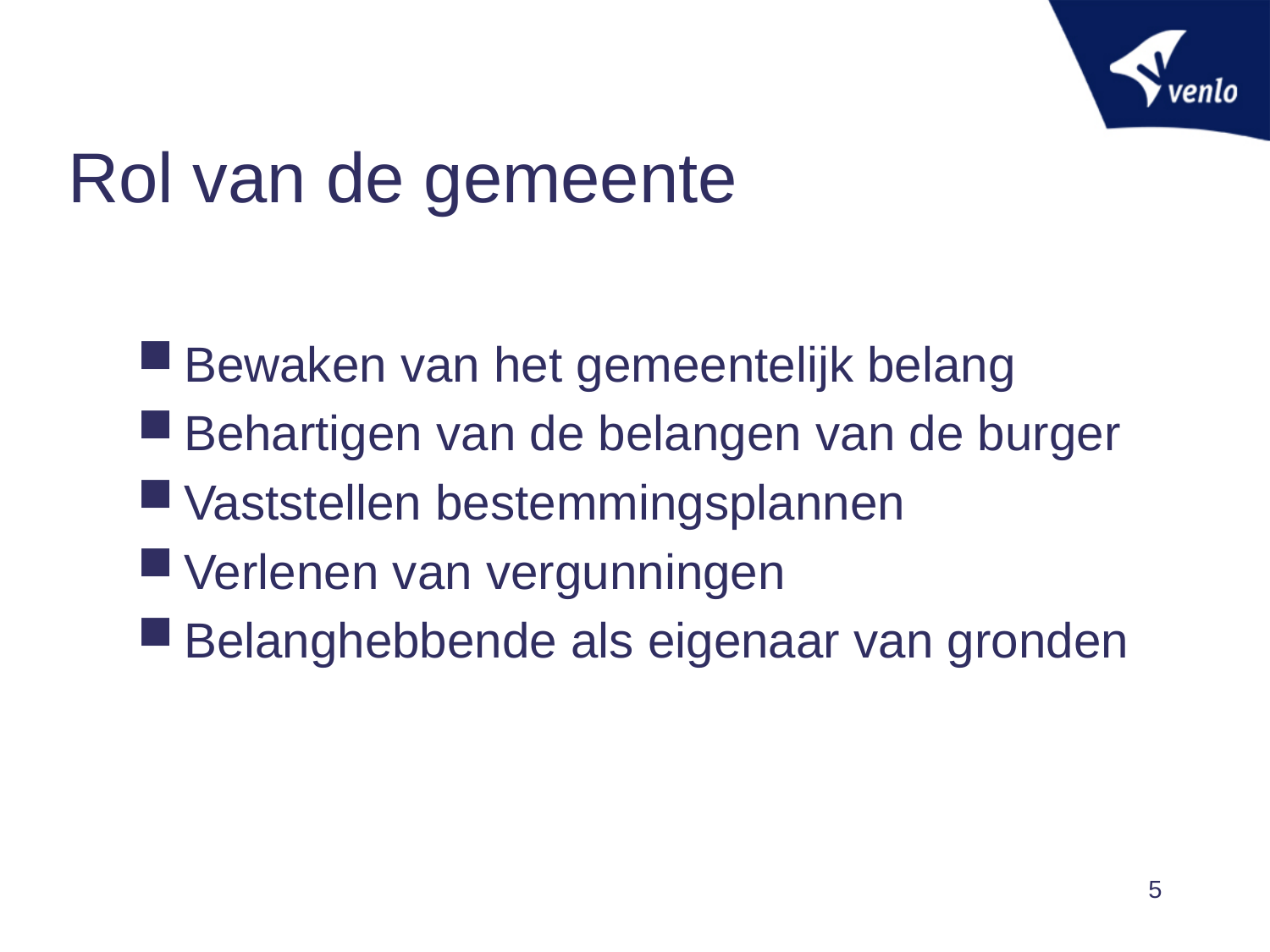

# Rol van de gemeente
Bewaken van het gemeentelijk belang
Behartigen van de belangen van de burger
Vaststellen bestemmingsplannen
Verlenen van vergunningen
Belanghebbende als eigenaar van gronden

5